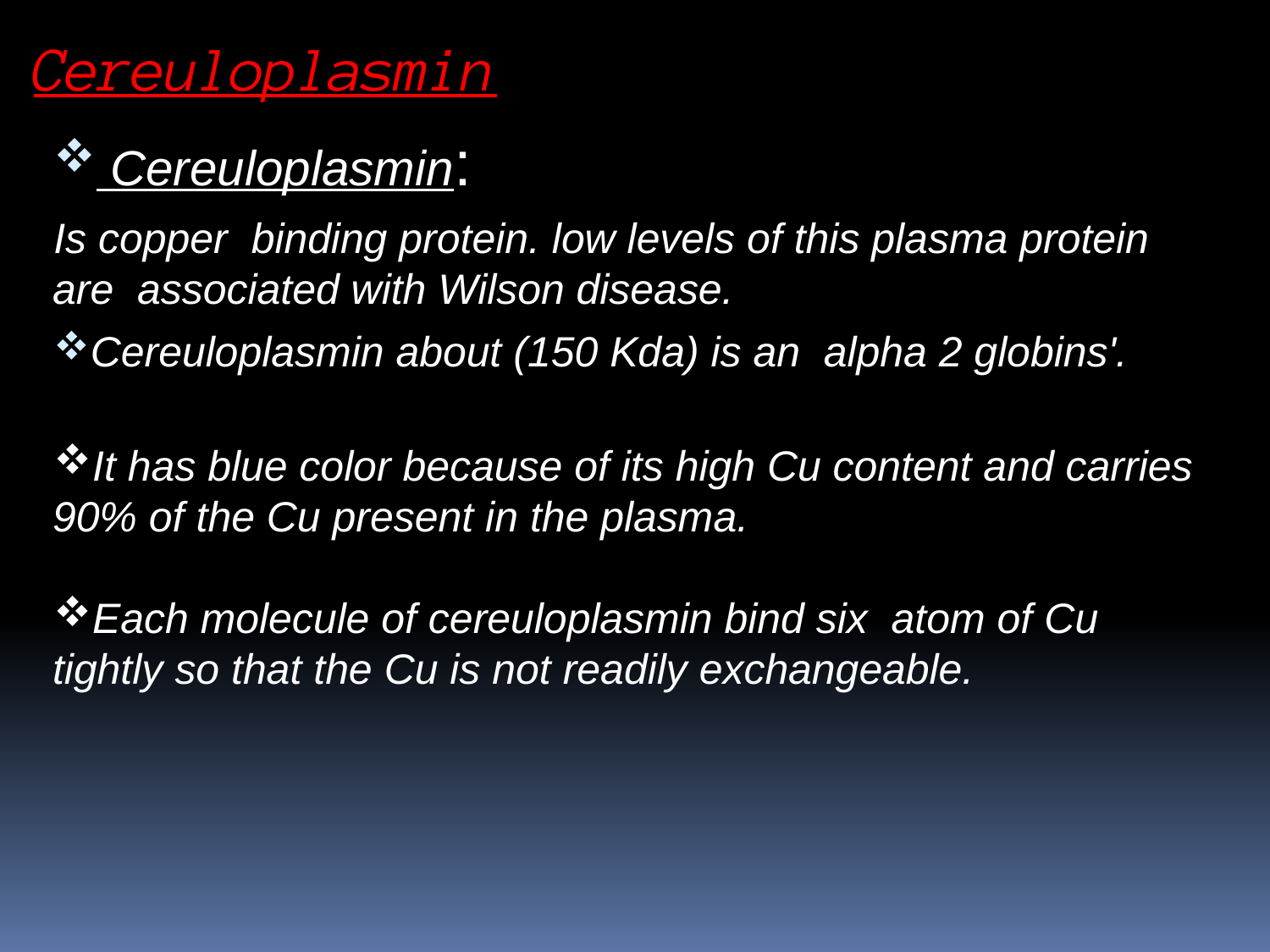

Cereuloplasmin
 Cereuloplasmin:
Is copper  binding protein. low levels of this plasma protein are  associated with Wilson disease.
Cereuloplasmin about (150 Kda) is an  alpha 2 globins'.

It has blue color because of its high Cu content and carries 90% of the Cu present in the plasma.

Each molecule of cereuloplasmin bind six  atom of Cu tightly so that the Cu is not readily exchangeable.